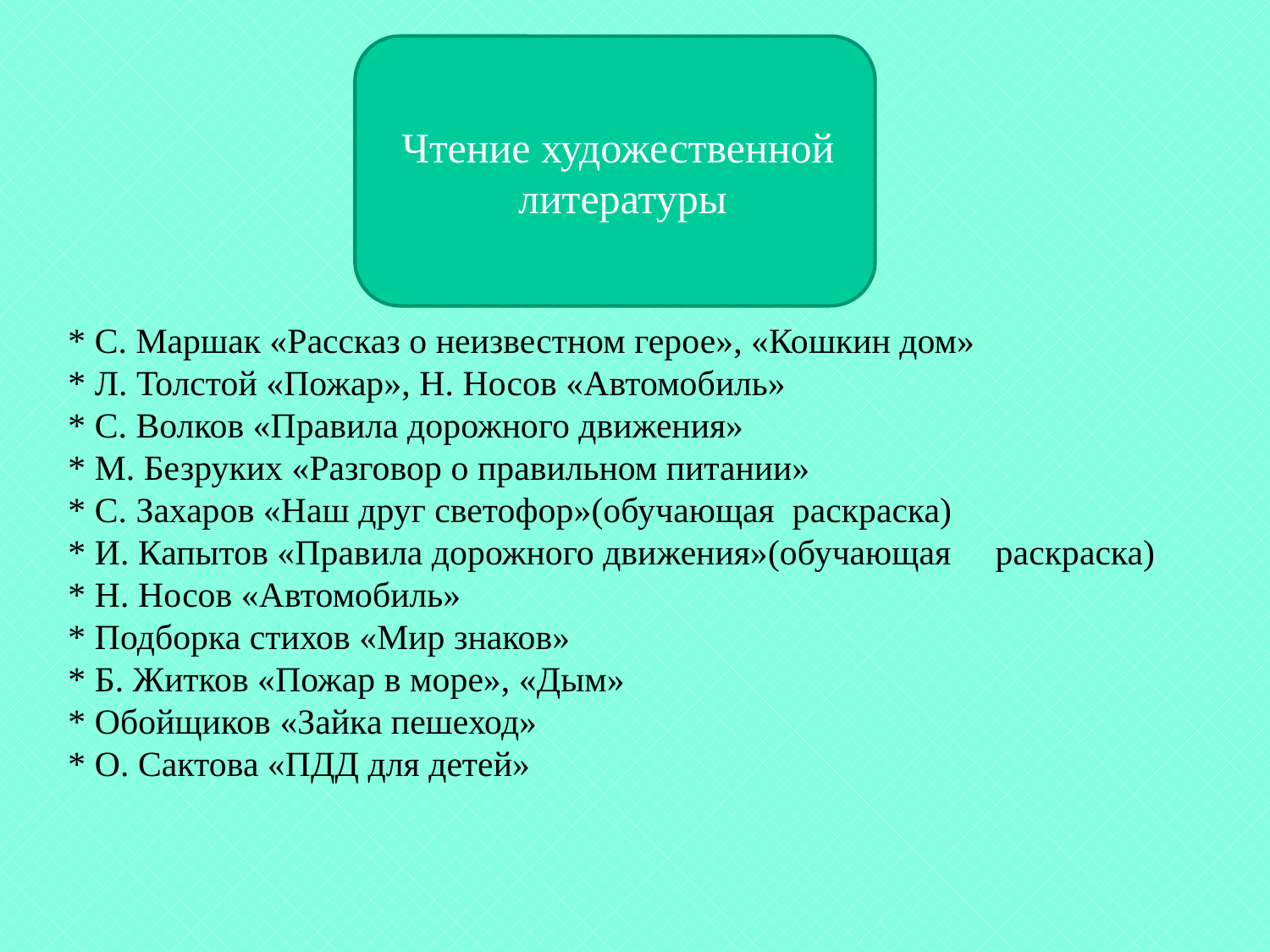

Чтение художественной
             литературы
# * С. Маршак «Рассказ о неизвестном герое», «Кошкин дом» * Л. Толстой «Пожар», Н. Носов «Автомобиль» * С. Волков «Правила дорожного движения» * М. Безруких «Разговор о правильном питании» * С. Захаров «Наш друг светофор»(обучающая  раскраска) * И. Капытов «Правила дорожного движения»(обучающая     раскраска) * Н. Носов «Автомобиль» * Подборка стихов «Мир знаков» * Б. Житков «Пожар в море», «Дым» * Обойщиков «Зайка пешеход» * О. Сактова «ПДД для детей»